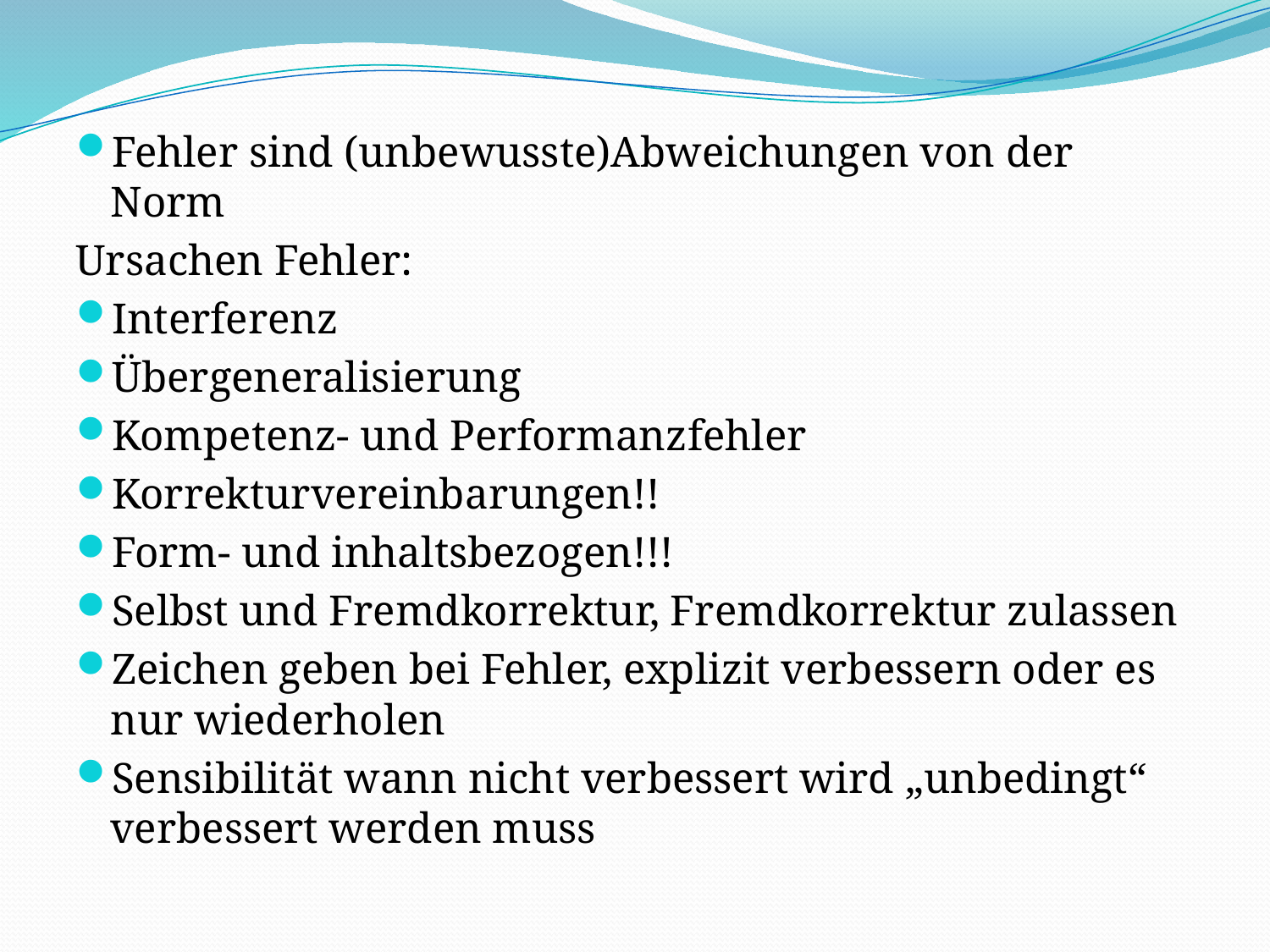

Fehler sind (unbewusste)Abweichungen von der Norm
Ursachen Fehler:
Interferenz
Übergeneralisierung
Kompetenz- und Performanzfehler
Korrekturvereinbarungen!!
Form- und inhaltsbezogen!!!
Selbst und Fremdkorrektur, Fremdkorrektur zulassen
Zeichen geben bei Fehler, explizit verbessern oder es nur wiederholen
Sensibilität wann nicht verbessert wird „unbedingt“ verbessert werden muss